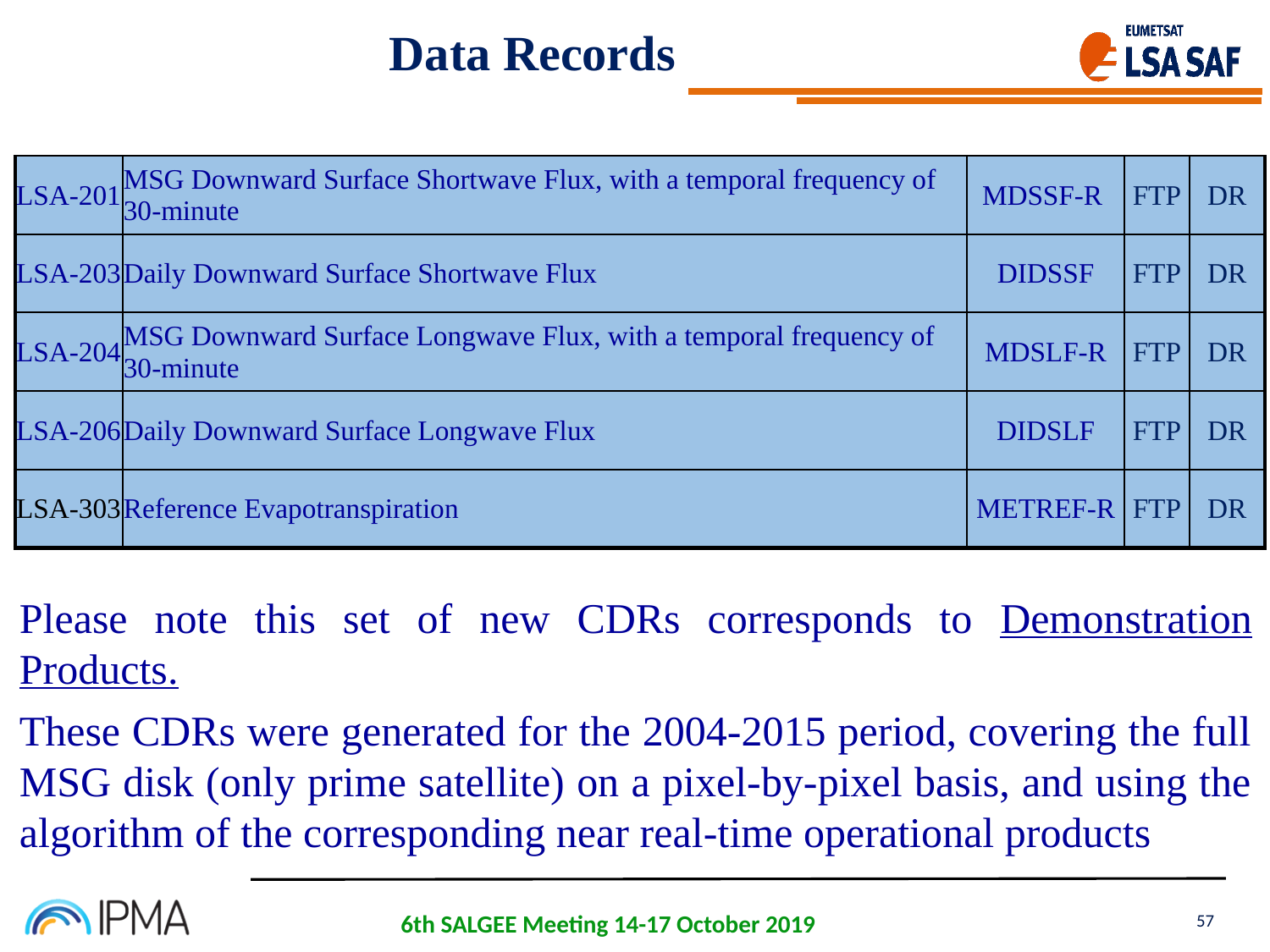

Data Records
| LSA-201 | MSG Downward Surface Shortwave Flux, with a temporal frequency of 30-minute | MDSSF-R | FTP | DR |
| --- | --- | --- | --- | --- |
| LSA-203 | Daily Downward Surface Shortwave Flux | DIDSSF | FTP | DR |
| LSA-204 | MSG Downward Surface Longwave Flux, with a temporal frequency of 30-minute | MDSLF-R | FTP | DR |
| LSA-206 | Daily Downward Surface Longwave Flux | DIDSLF | FTP | DR |
| LSA-303 | Reference Evapotranspiration | METREF-R | FTP | DR |
Please note this set of new CDRs corresponds to Demonstration Products.
These CDRs were generated for the 2004-2015 period, covering the full MSG disk (only prime satellite) on a pixel-by-pixel basis, and using the algorithm of the corresponding near real-time operational products